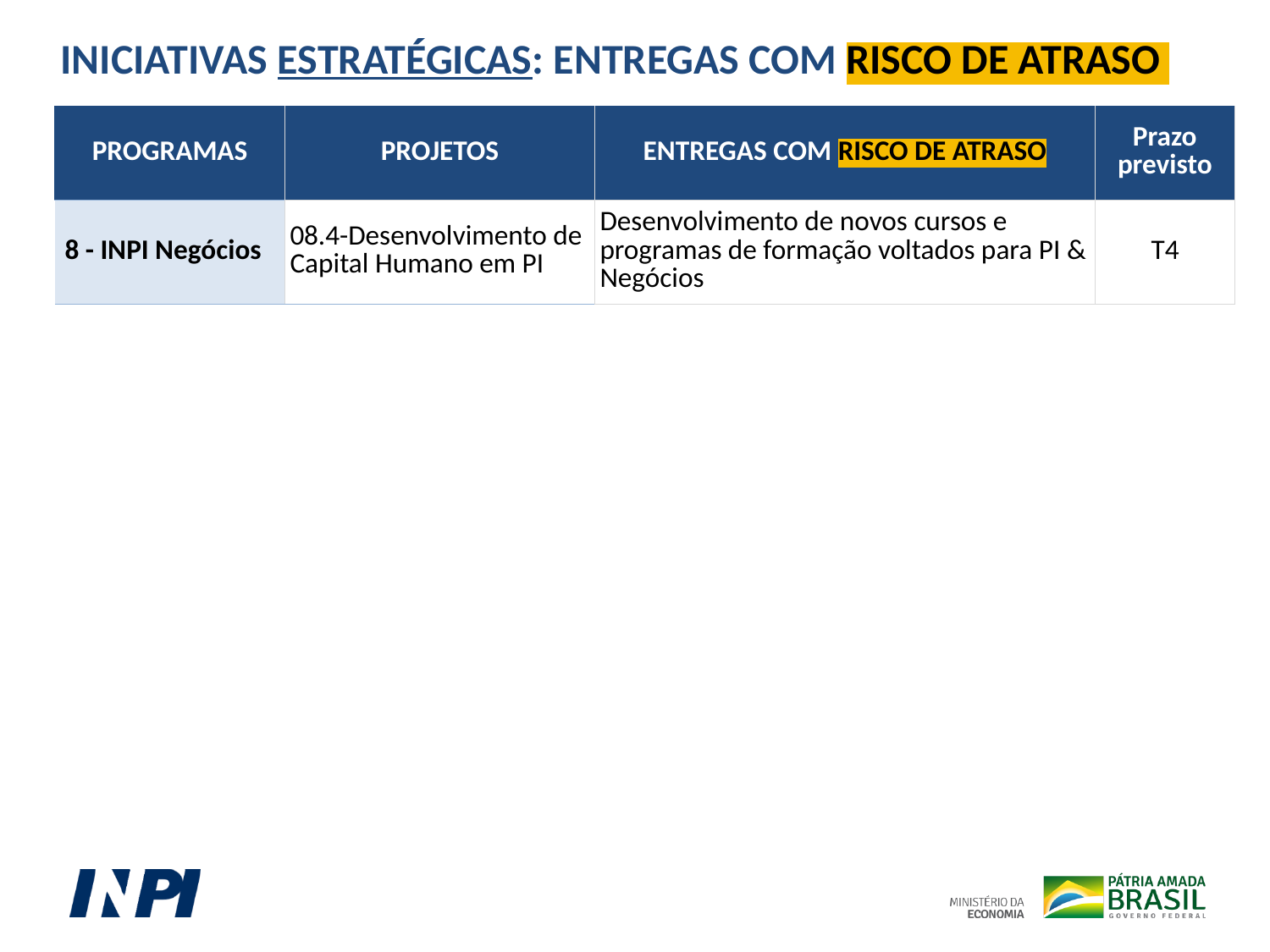

INICIATIVAS ESTRATÉGICAS: ENTREGAS COM RISCO DE ATRASO
| PROGRAMAS | PROJETOS | ENTREGAS COM RISCO DE ATRASO | Prazo previsto |
| --- | --- | --- | --- |
| 8 - INPI Negócios | 08.4-Desenvolvimento de Capital Humano em PI | Desenvolvimento de novos cursos e programas de formação voltados para PI & Negócios | T4 |